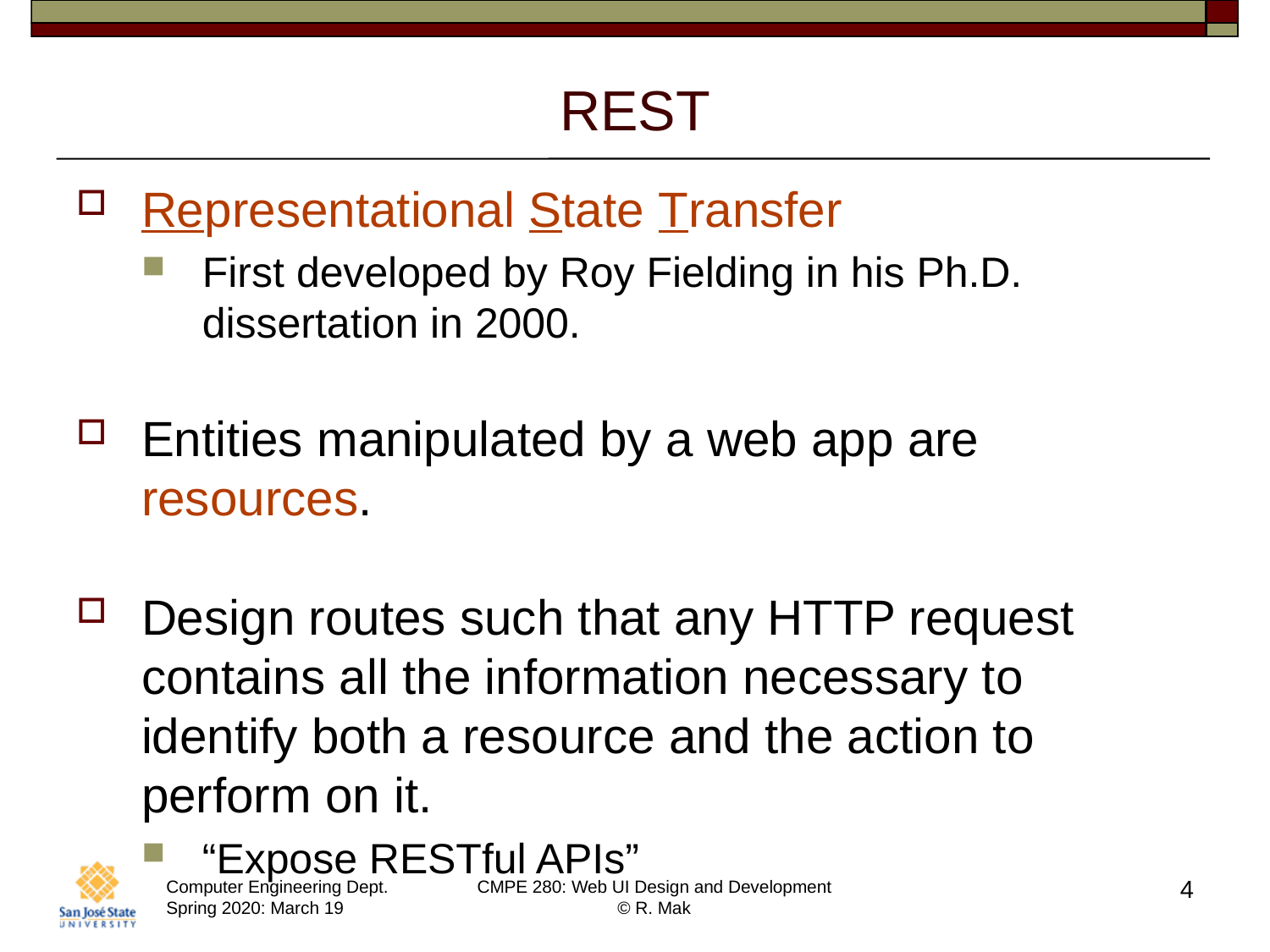

# REST
Representational State Transfer
First developed by Roy Fielding in his Ph.D. dissertation in 2000.

Entities manipulated by a web app are resources.

Design routes such that any HTTP request contains all the information necessary to identify both a resource and the action to perform on it.
“Expose RESTful APIs”
4